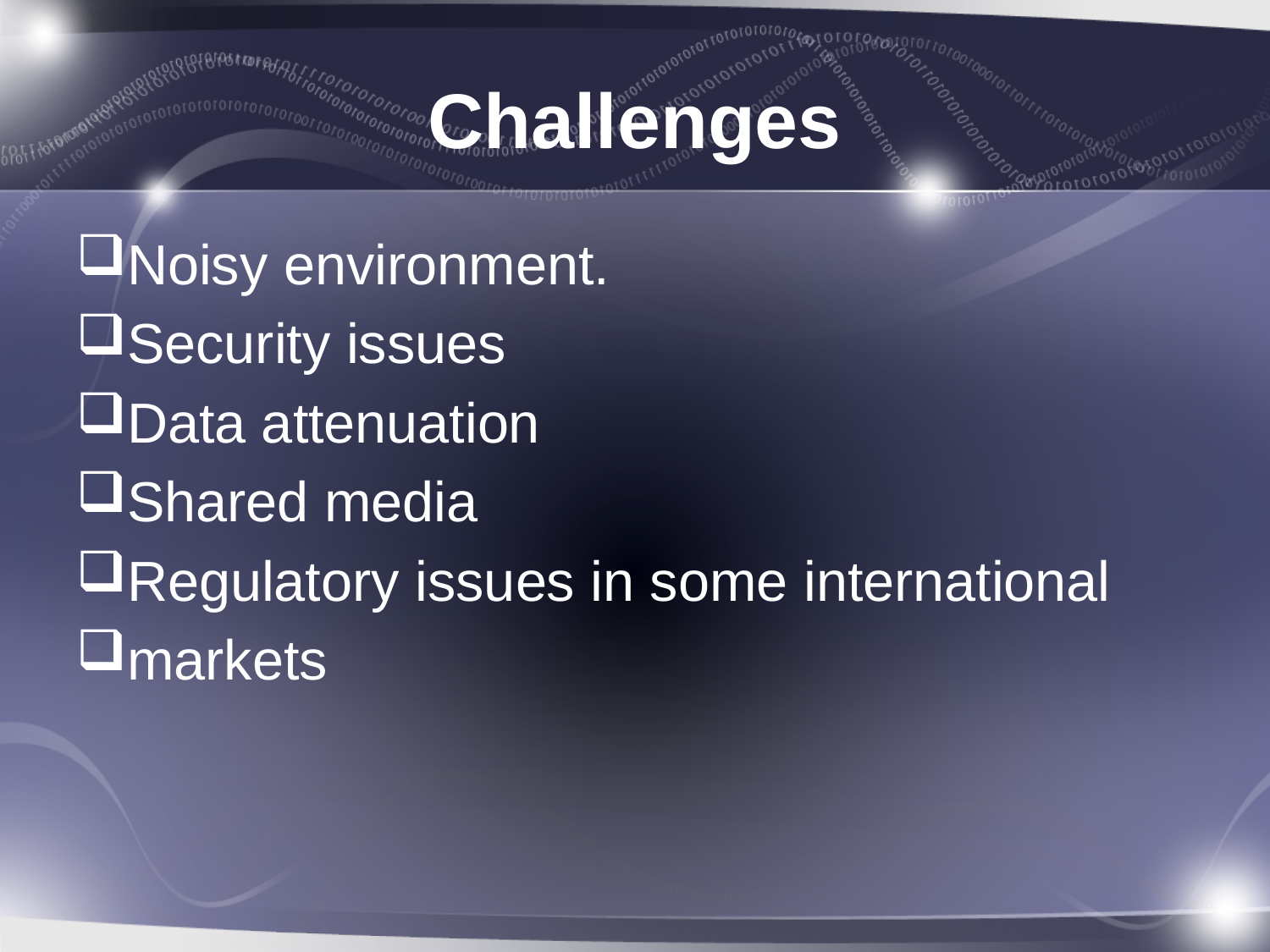

# Challenges
Noisy environment.
Security issues
Data attenuation
Shared media
Regulatory issues in some international
markets